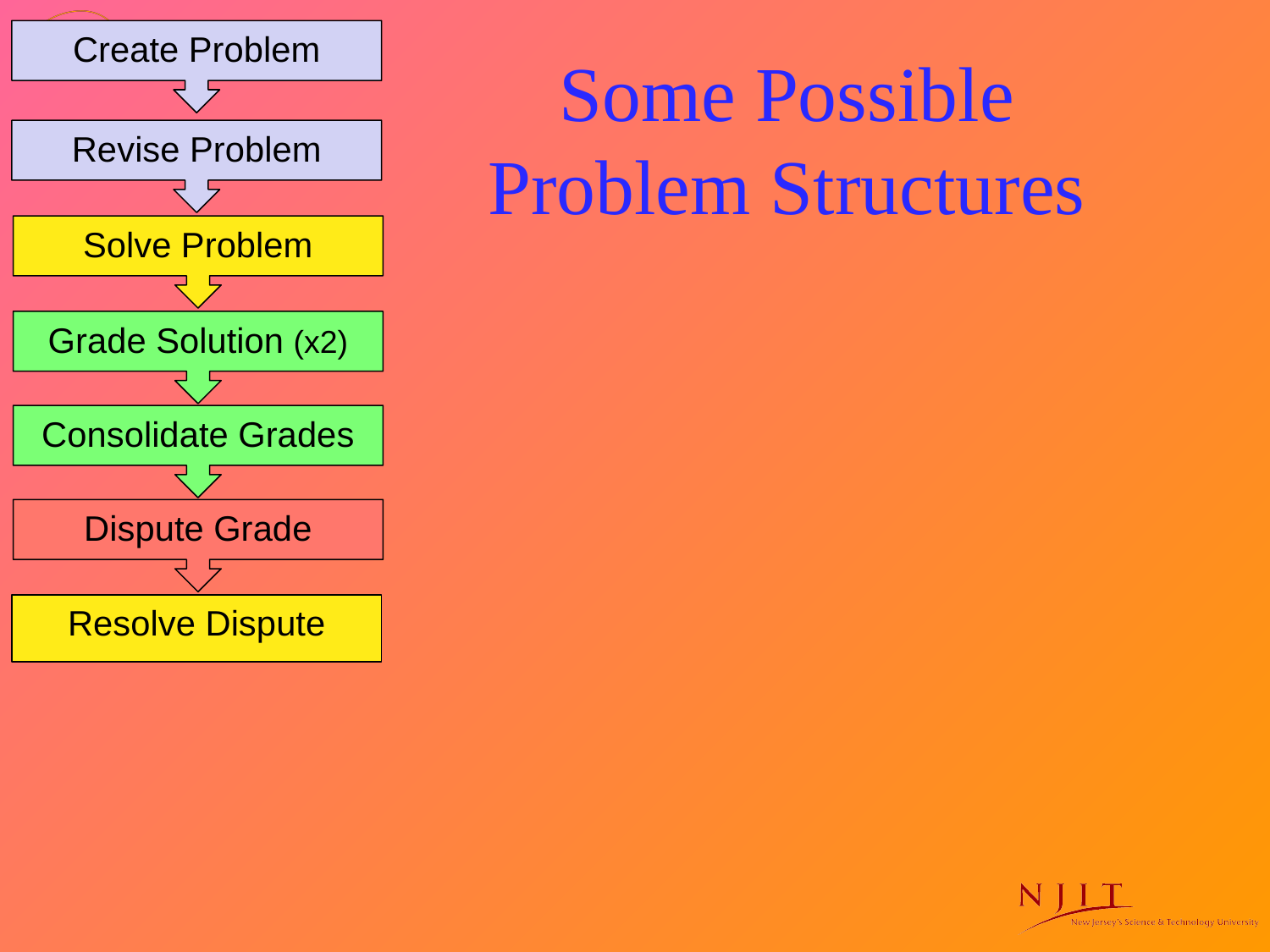

# Some Possible Problem Structures
Create Problem
Revise Problem
Solve Problem
Grade Solution (x2)
Consolidate Grades
Dispute Grade
Resolve Dispute